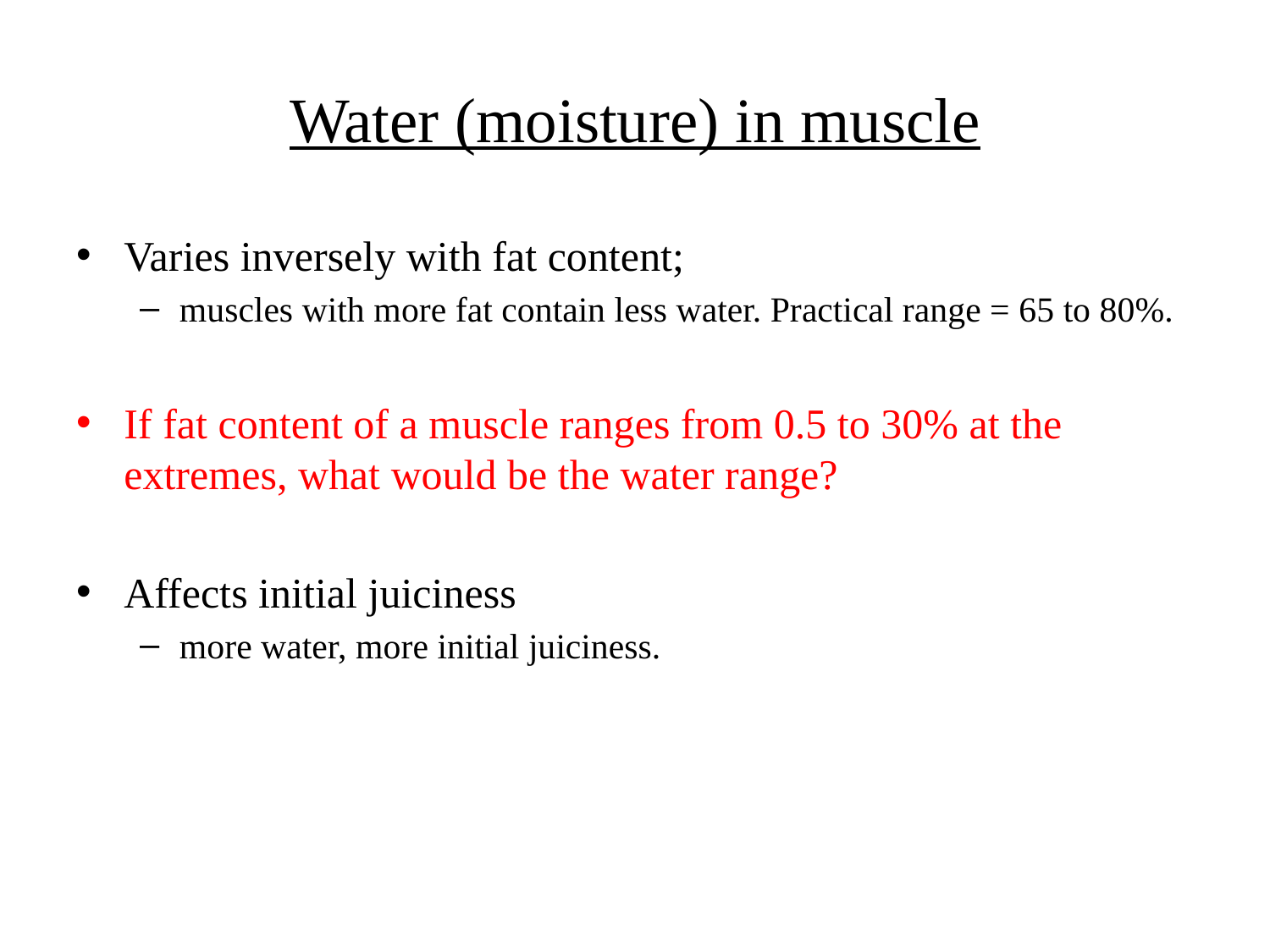

# Water (moisture) in muscle
Varies inversely with fat content;
muscles with more fat contain less water. Practical range = 65 to 80%.

If fat content of a muscle ranges from 0.5 to 30% at the extremes, what would be the water range?

Affects initial juiciness
more water, more initial juiciness.